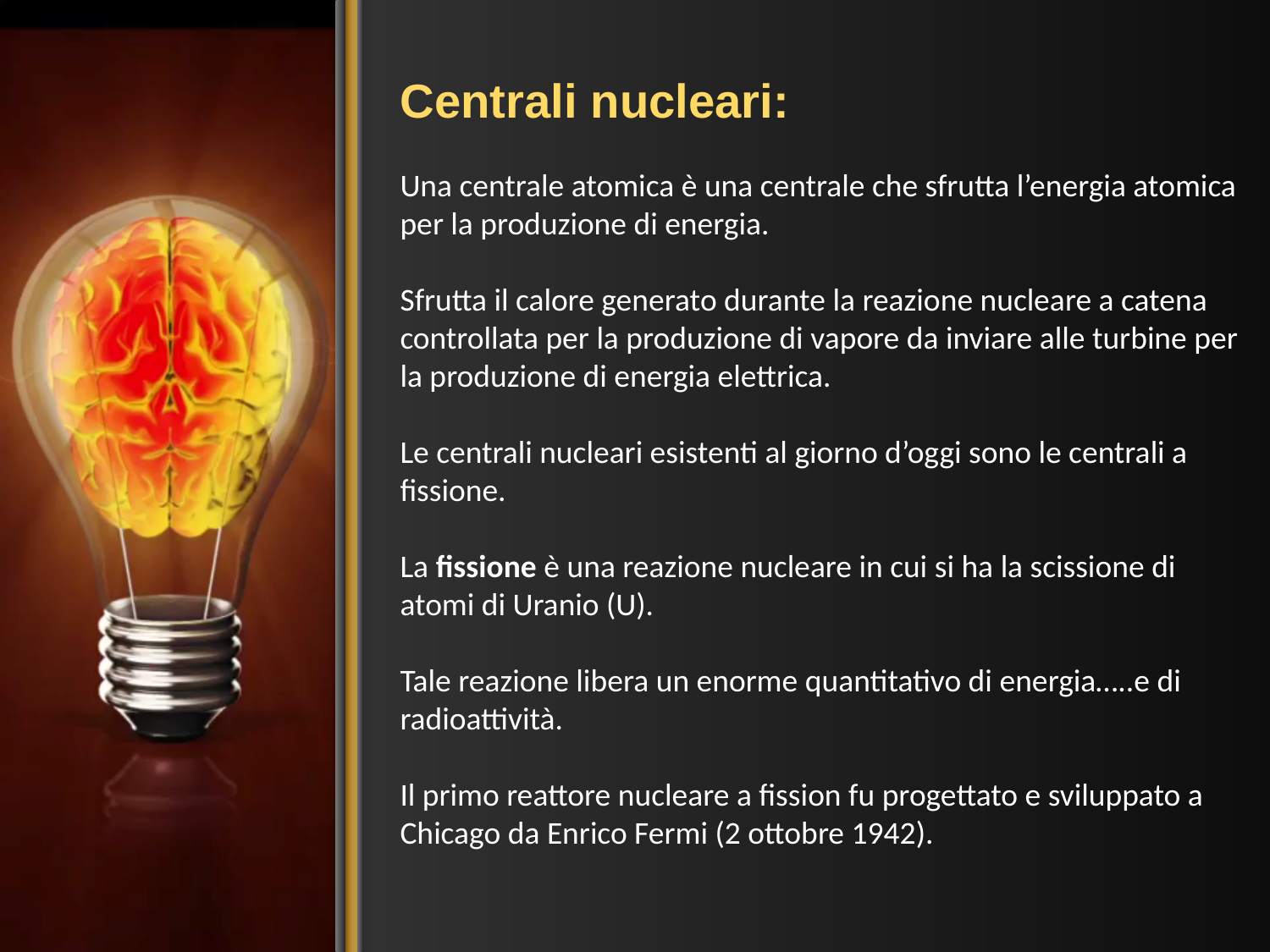

# Centrali nucleari:
Una centrale atomica è una centrale che sfrutta l’energia atomica per la produzione di energia.

Sfrutta il calore generato durante la reazione nucleare a catena controllata per la produzione di vapore da inviare alle turbine per la produzione di energia elettrica.

Le centrali nucleari esistenti al giorno d’oggi sono le centrali a fissione.

La fissione è una reazione nucleare in cui si ha la scissione di atomi di Uranio (U).

Tale reazione libera un enorme quantitativo di energia…..e di radioattività.

Il primo reattore nucleare a fission fu progettato e sviluppato a Chicago da Enrico Fermi (2 ottobre 1942).